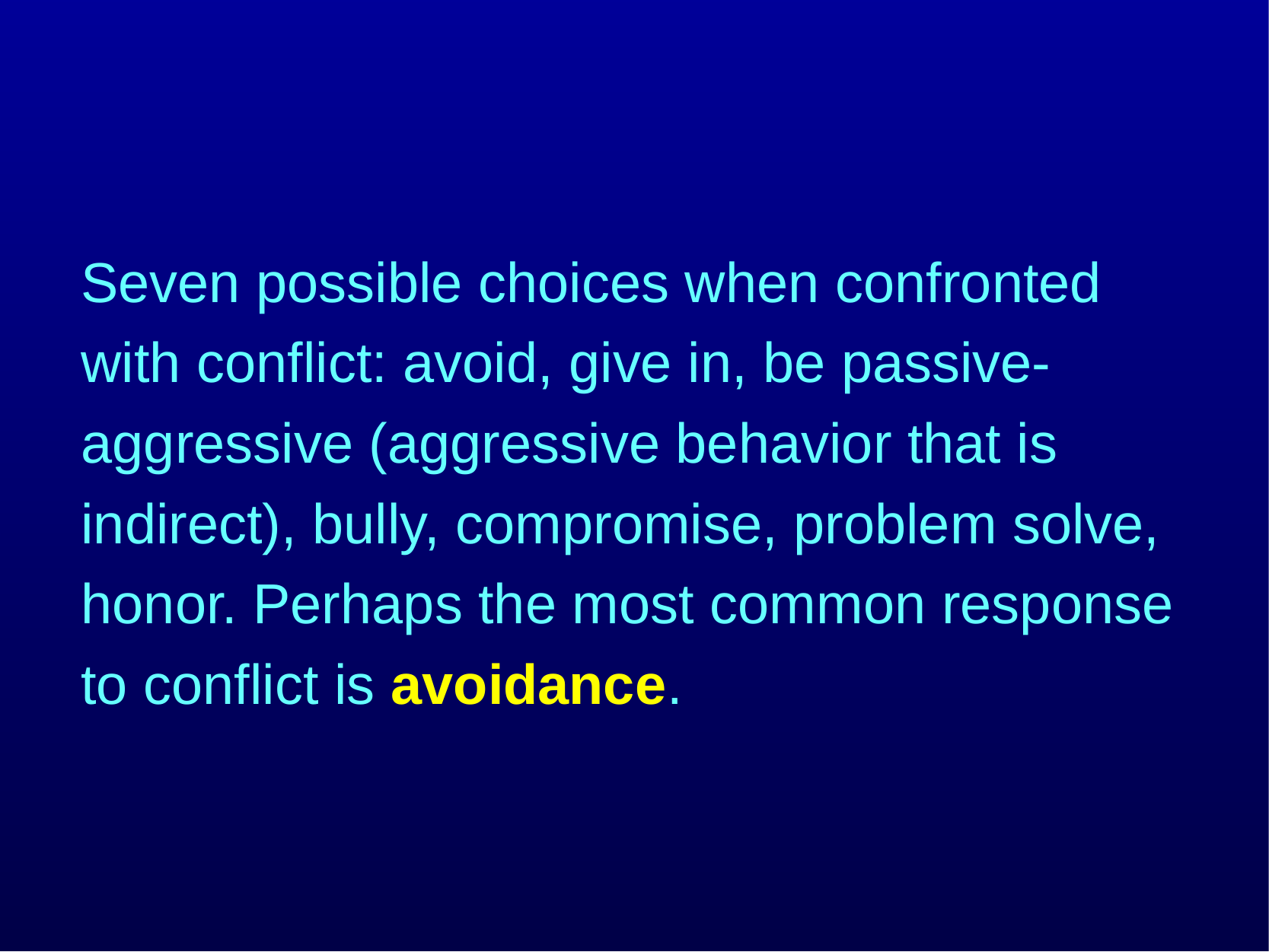

Seven possible choices when confronted with conflict: avoid, give in, be passive-aggressive (aggressive behavior that is indirect), bully, compromise, problem solve, honor. Perhaps the most common response to conflict is avoidance.